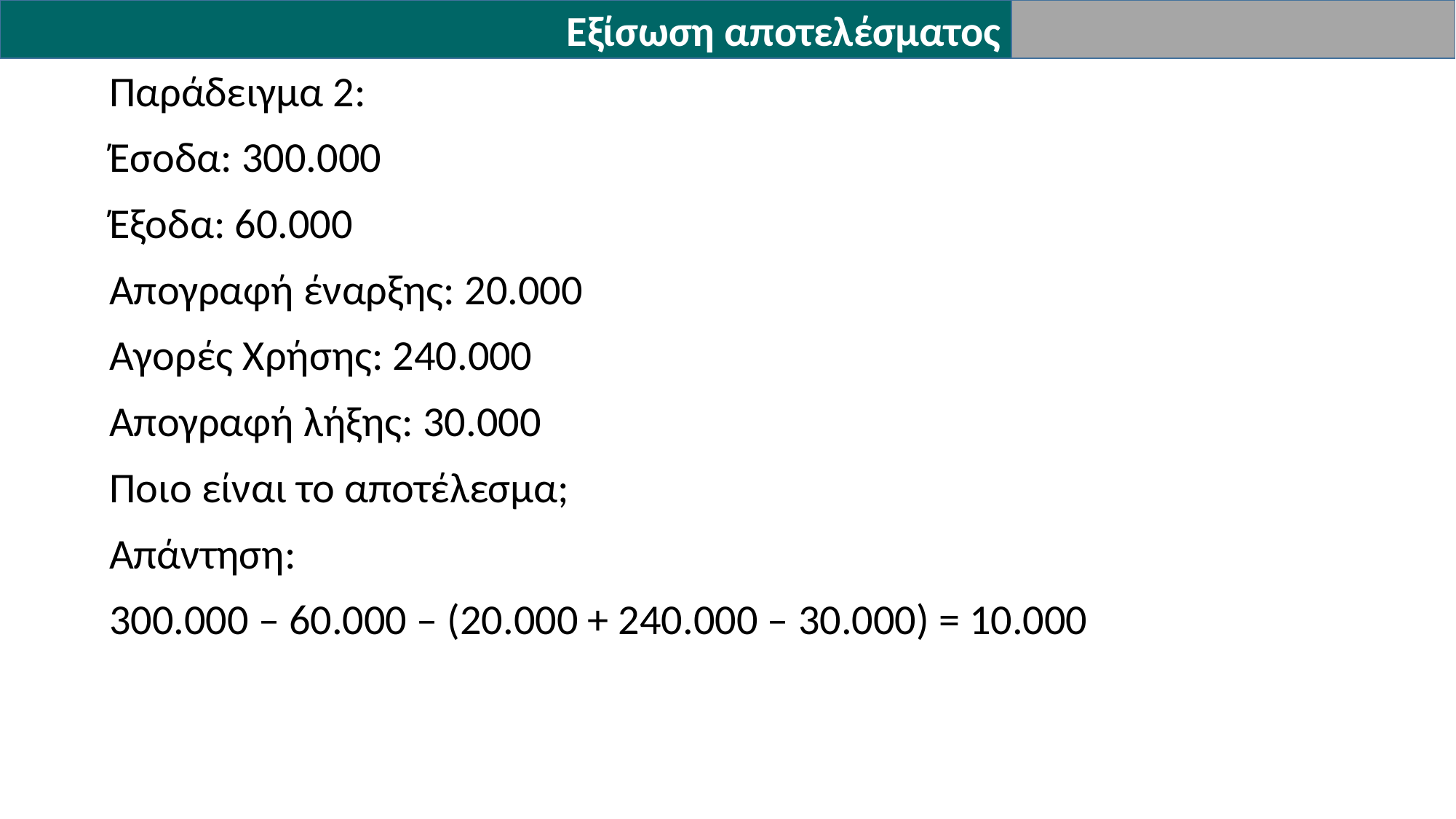

Εξίσωση αποτελέσματος

Παράδειγμα 2:
Έσοδα: 300.000
Έξοδα: 60.000
Απογραφή έναρξης: 20.000
Αγορές Χρήσης: 240.000
Απογραφή λήξης: 30.000
Ποιο είναι το αποτέλεσμα;
Απάντηση:
300.000 – 60.000 – (20.000 + 240.000 – 30.000) = 10.000